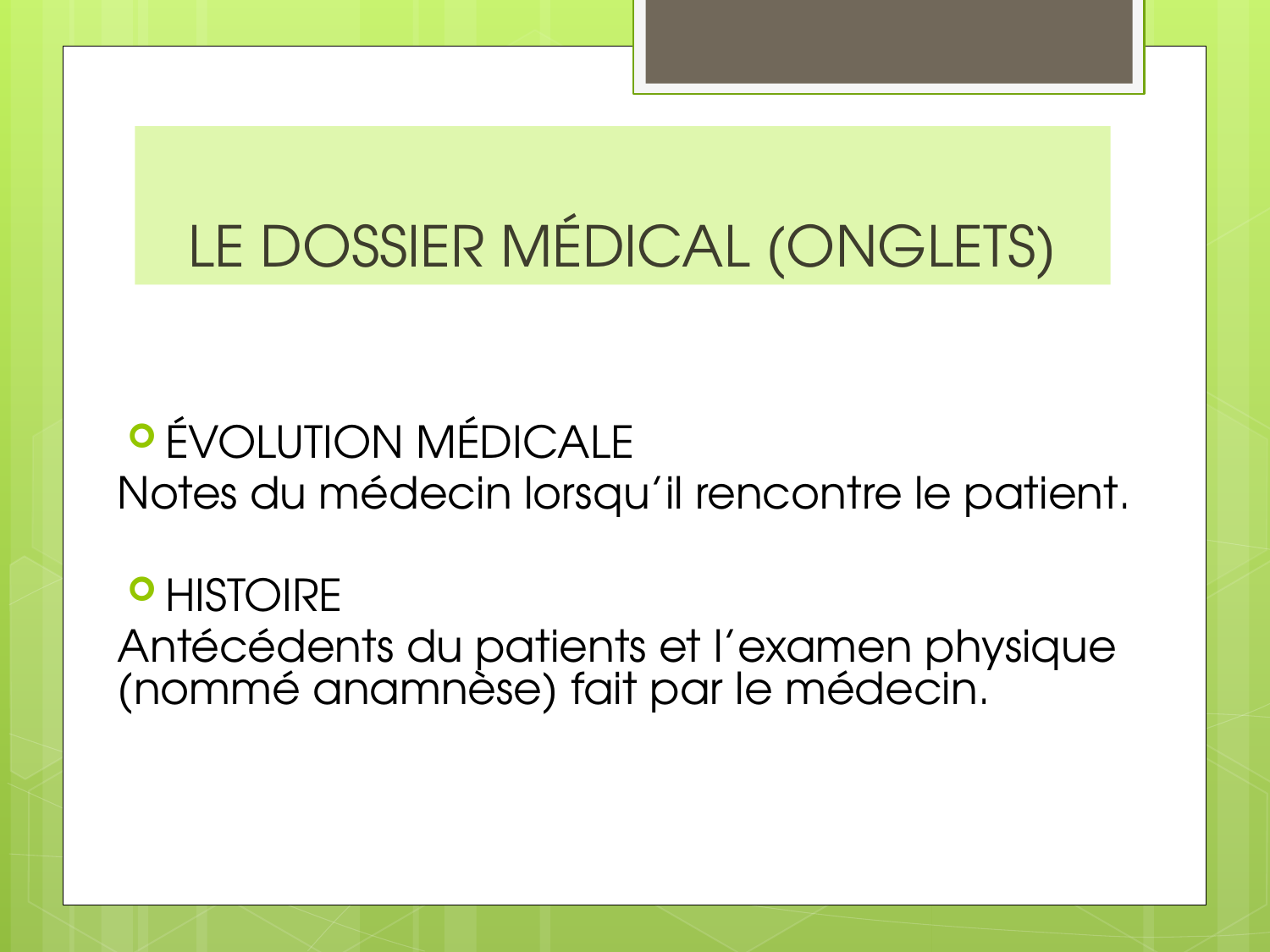

# LE DOSSIER MÉDICAL (ONGLETS)

ÉVOLUTION MÉDICALE
Notes du médecin lorsqu’il rencontre le patient.

HISTOIRE
Antécédents du patients et l’examen physique  (nommé anamnèse) fait par le médecin.